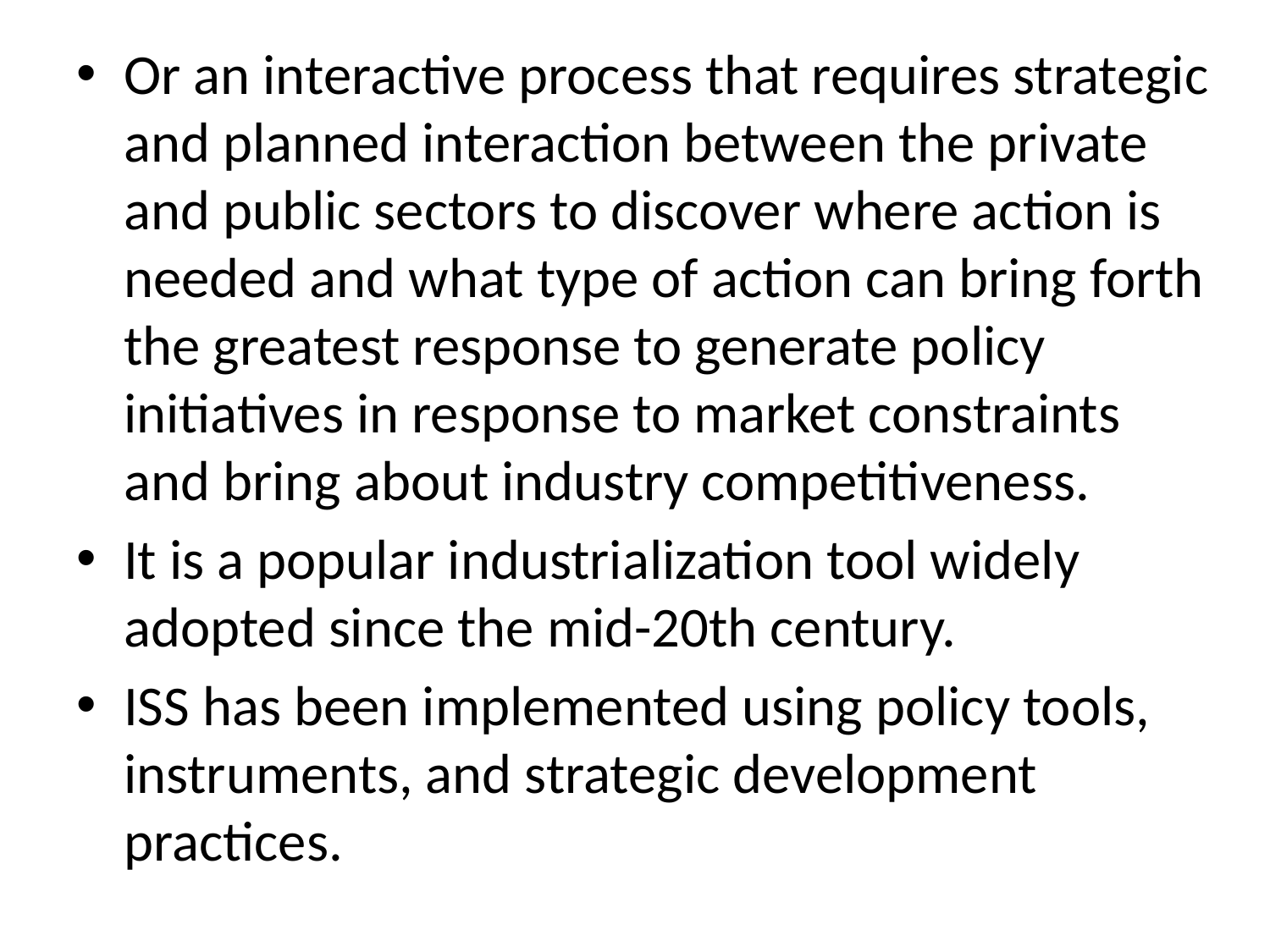

Or an interactive process that requires strategic and planned interaction between the private and public sectors to discover where action is needed and what type of action can bring forth the greatest response to generate policy initiatives in response to market constraints and bring about industry competitiveness.
It is a popular industrialization tool widely adopted since the mid-20th century.
ISS has been implemented using policy tools, instruments, and strategic development practices.